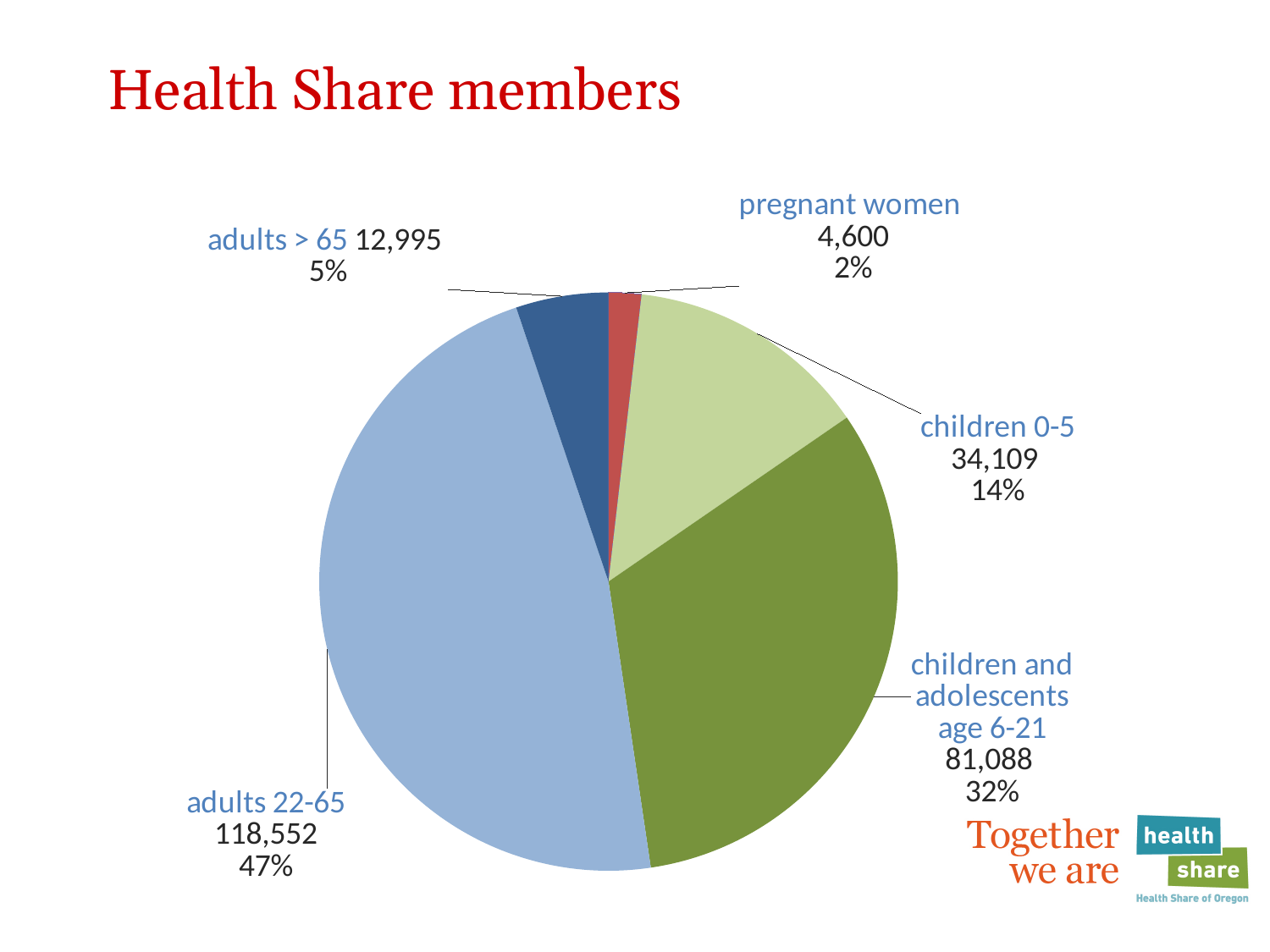

# Health Share members

### Chart

| Category | Column1 |
|---|---|
| pregnant women | 4600.0 |
| children 0-5 | 34109.0 |
| children and adolescents age 6-21 | 81088.0 |
| adults 22-65 | 118552.0 |
| adults > 65 | 12995.0 |